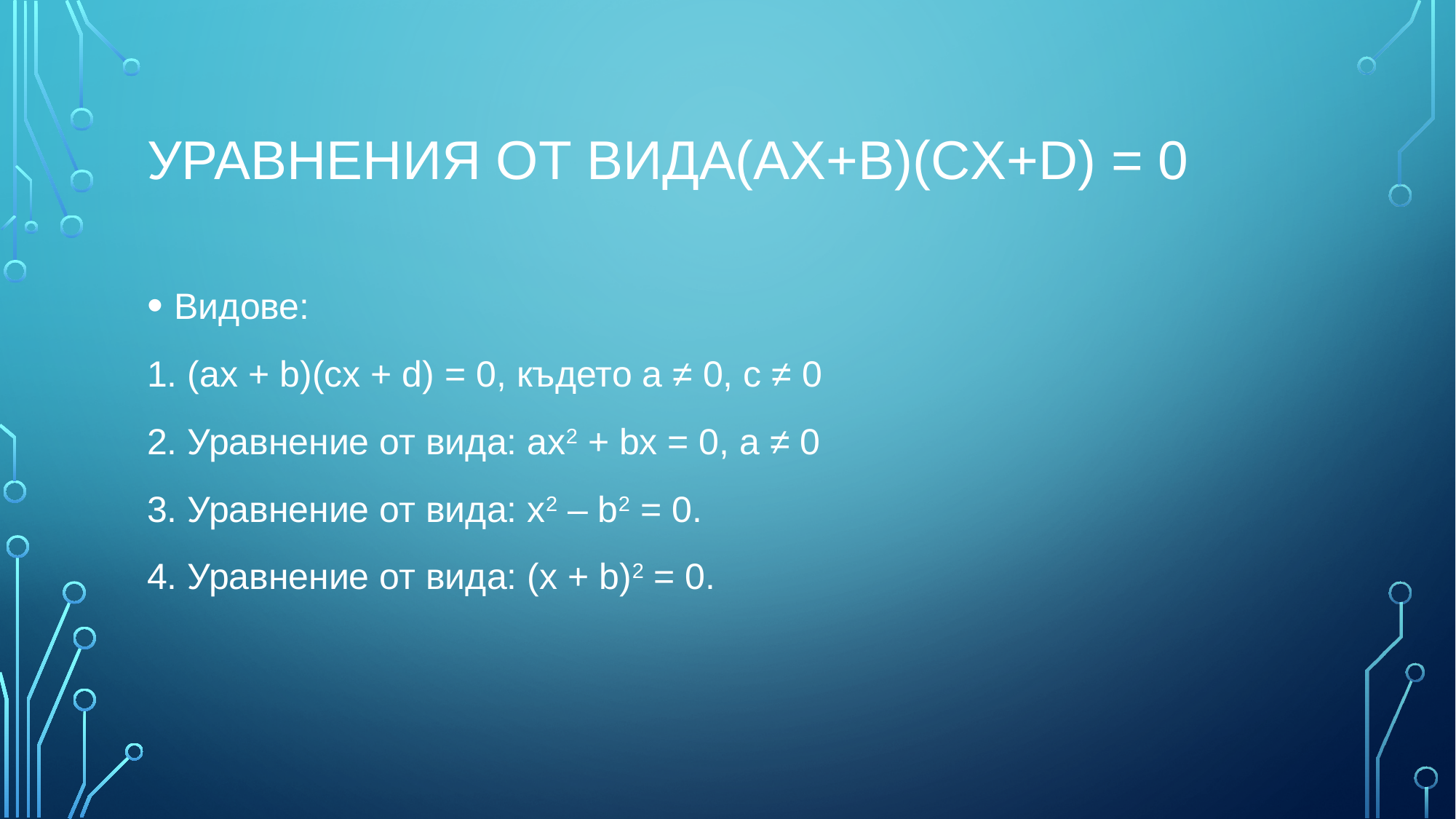

# Уравнения от вида(ax+b)(cx+d) = 0
Видове:
1. (ax + b)(cx + d) = 0, където a ≠ 0, c ≠ 0
2. Уравнение от вида: ax2 + bx = 0, a ≠ 0
3. Уравнение от вида: x2 – b2 = 0.
4. Уравнение от вида: (x + b)2 = 0.